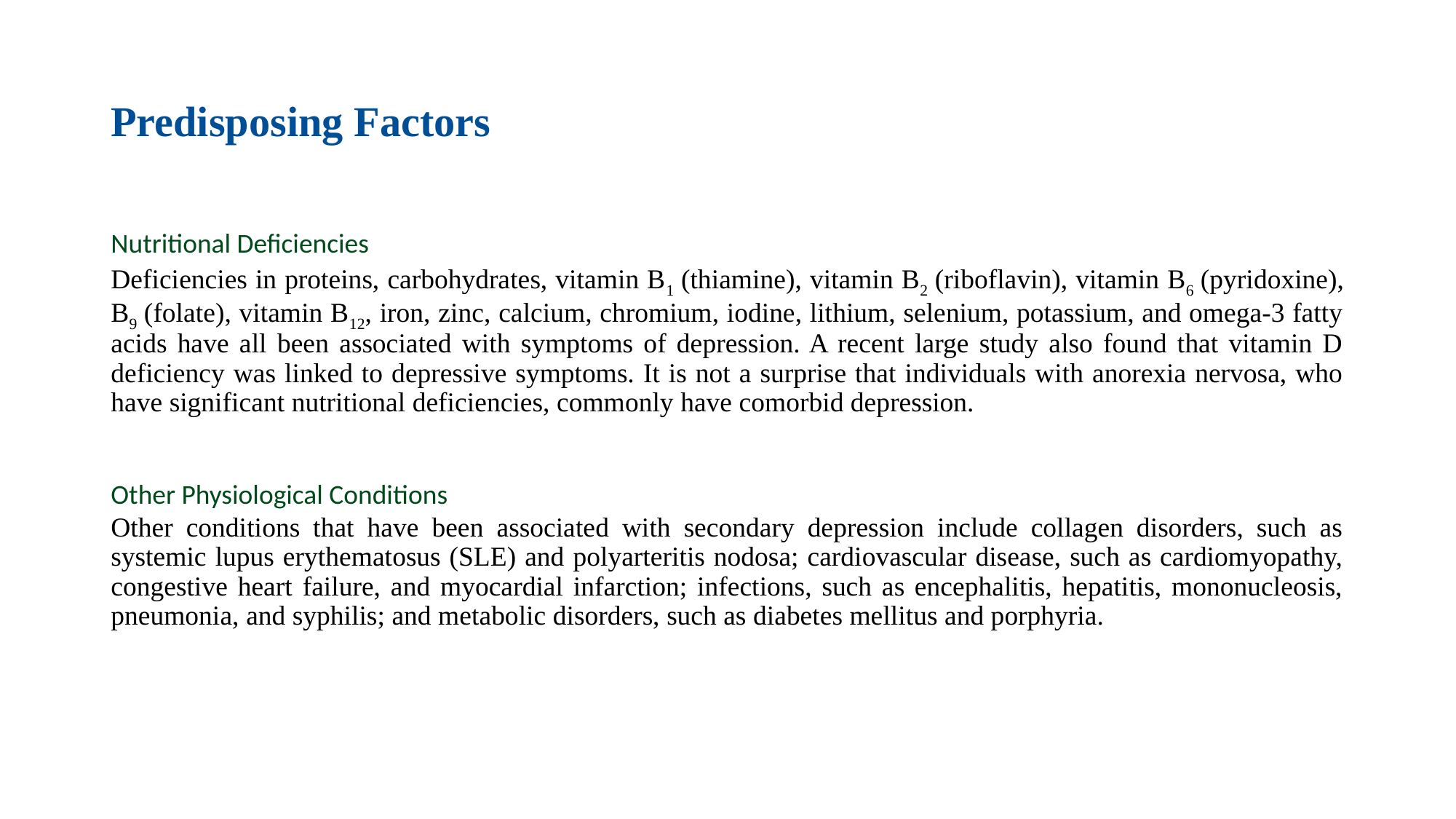

# Predisposing Factors
Nutritional Deficiencies
Deficiencies in proteins, carbohydrates, vitamin B1 (thiamine), vitamin B2 (riboflavin), vitamin B6 (pyridoxine), B9 (folate), vitamin B12, iron, zinc, calcium, chromium, iodine, lithium, selenium, potassium, and omega-3 fatty acids have all been associated with symptoms of depression. A recent large study also found that vitamin D deficiency was linked to depressive symptoms. It is not a surprise that individuals with anorexia nervosa, who have significant nutritional deficiencies, commonly have comorbid depression.

Other Physiological Conditions
Other conditions that have been associated with secondary depression include collagen disorders, such as systemic lupus erythematosus (SLE) and polyarteritis nodosa; cardiovascular disease, such as cardiomyopathy, congestive heart failure, and myocardial infarction; infections, such as encephalitis, hepatitis, mononucleosis, pneumonia, and syphilis; and metabolic disorders, such as diabetes mellitus and porphyria.